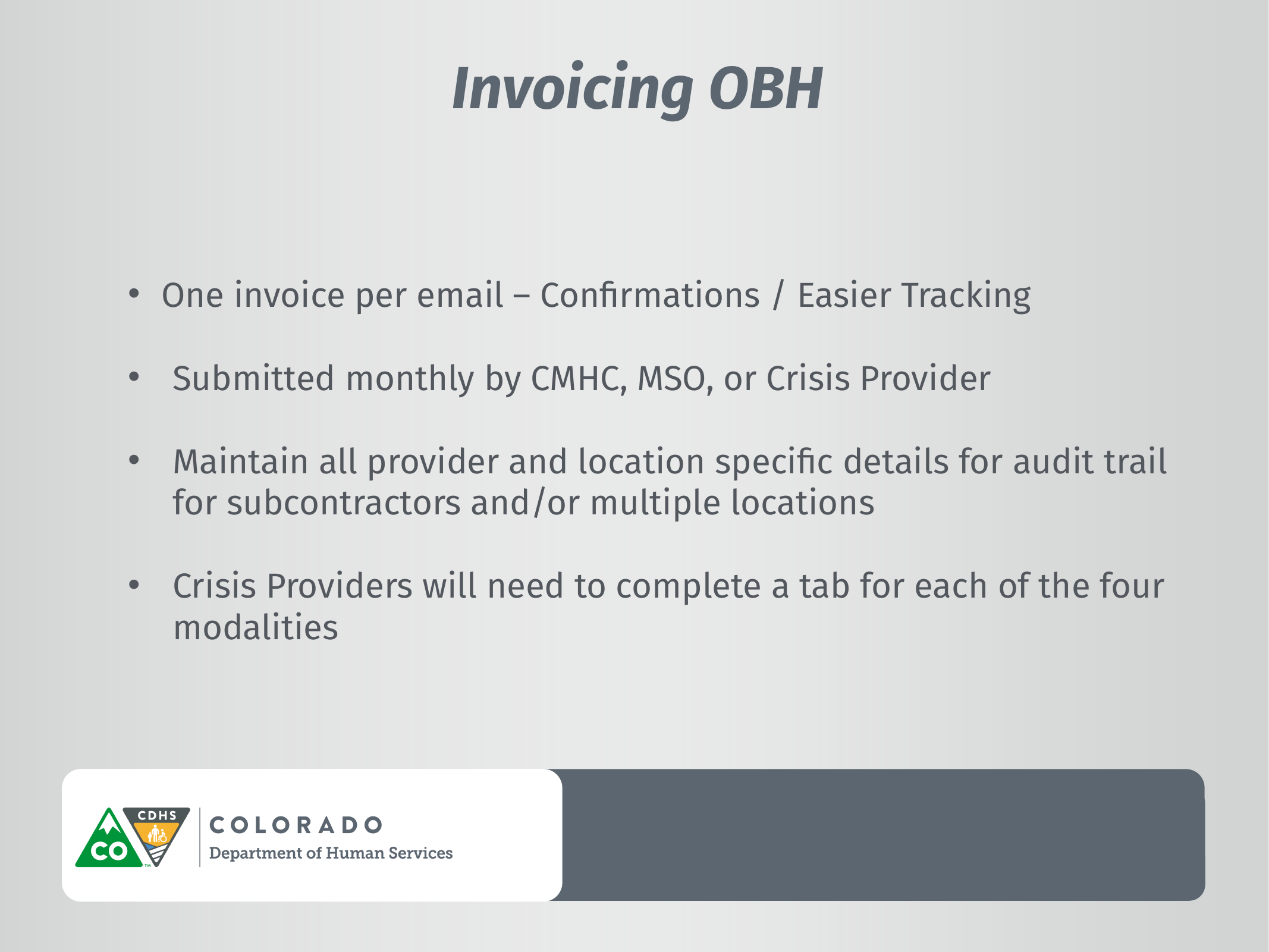

Invoicing OBH
One invoice per email – Confirmations / Easier Tracking

Submitted monthly by CMHC, MSO, or Crisis Provider

Maintain all provider and location specific details for audit trail for subcontractors and/or multiple locations

Crisis Providers will need to complete a tab for each of the four modalities